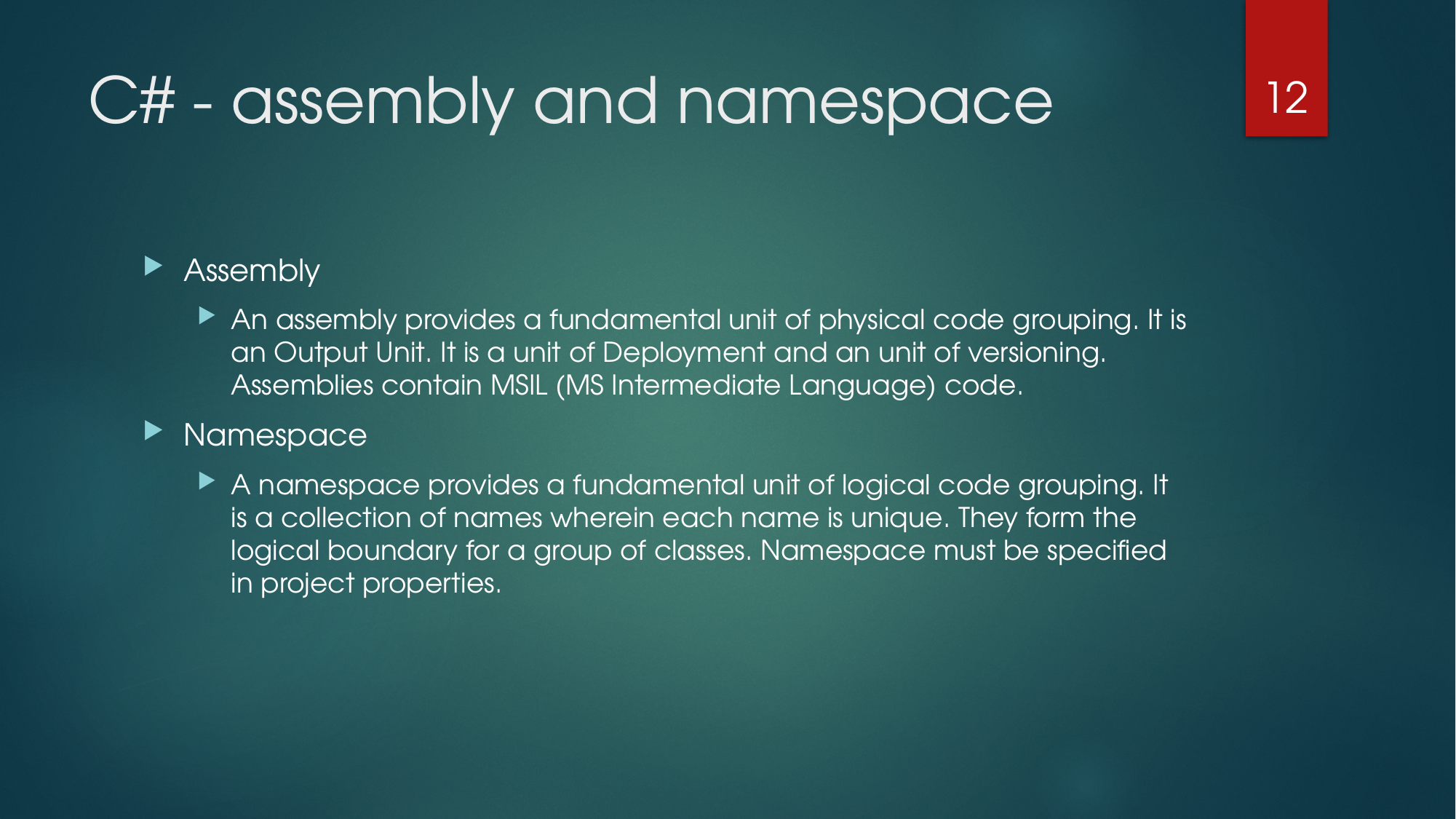

12
# C# - assembly and namespace
Assembly
An assembly provides a fundamental unit of physical code grouping. It is an Output Unit. It is a unit of Deployment and an unit of versioning. Assemblies contain MSIL (MS Intermediate Language) code.
Namespace
A namespace provides a fundamental unit of logical code grouping. It is a collection of names wherein each name is unique. They form the logical boundary for a group of classes. Namespace must be specified in project properties.